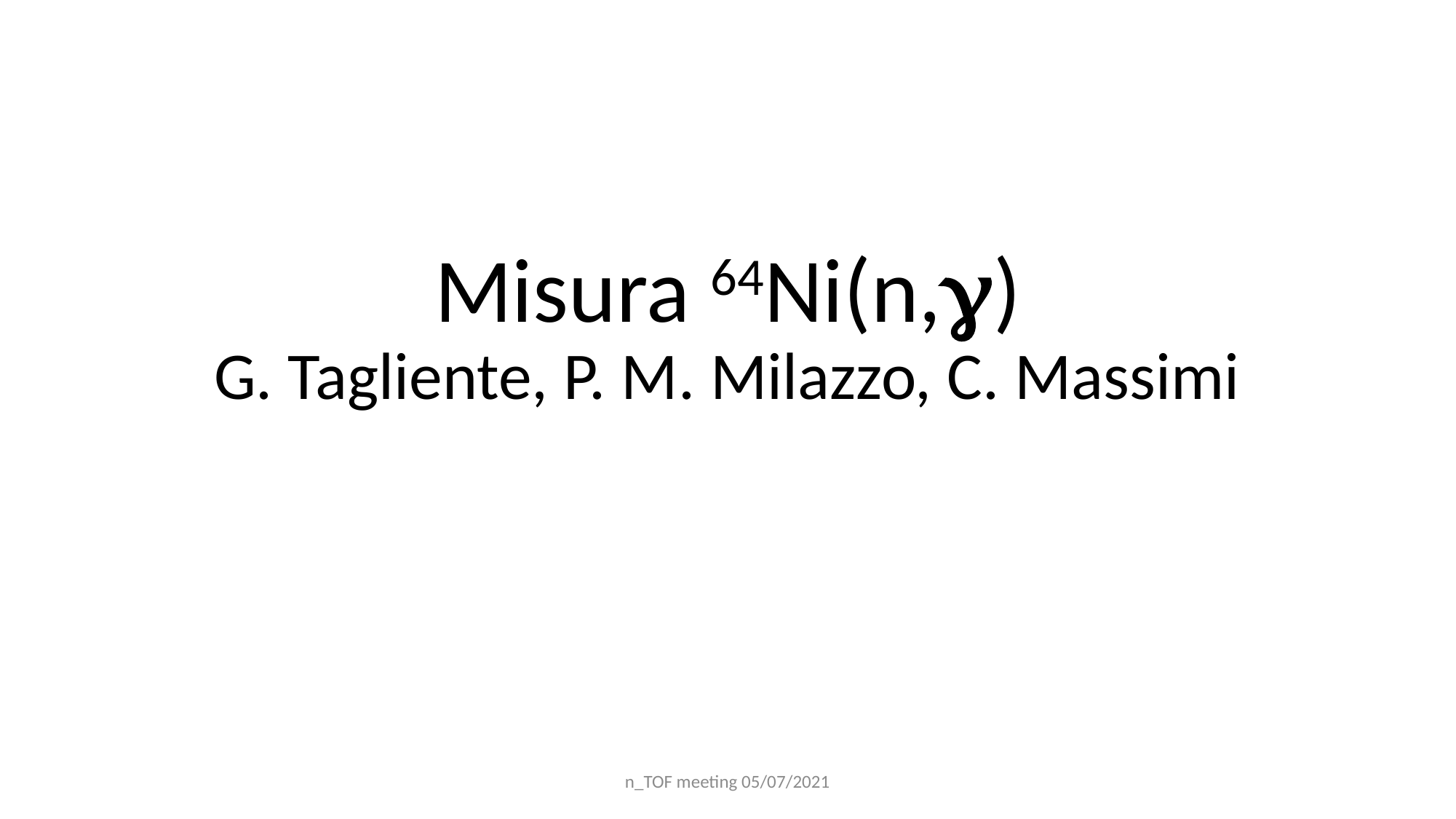

# Misura 64Ni(n,γ) G. Tagliente, P. M. Milazzo, C. Massimi
n_TOF meeting 05/07/2021